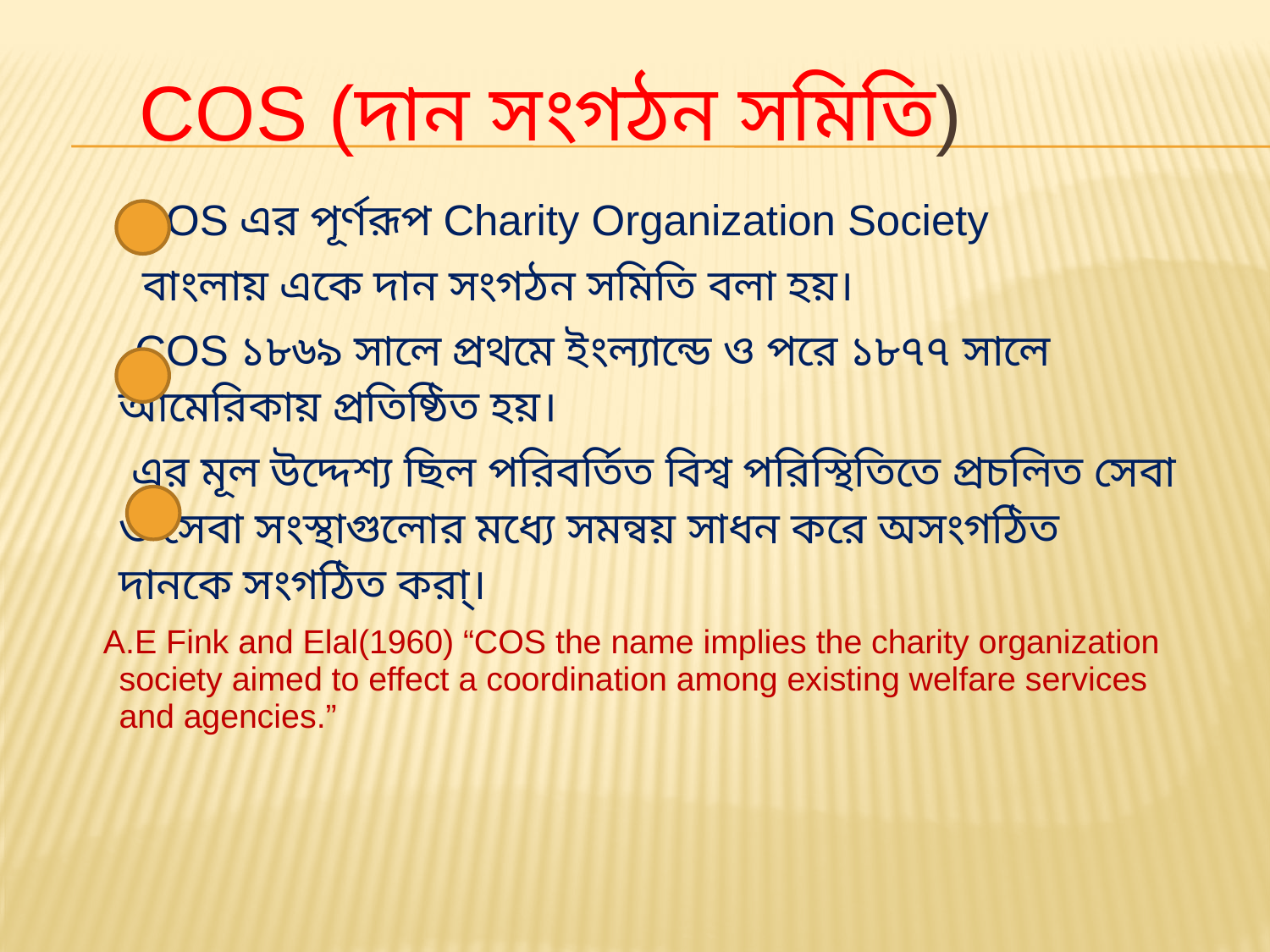

# COS (দান সংগঠন সমিতি)
    COS এর পূর্ণরূপ Charity Organization Society
     বাংলায় একে দান সংগঠন সমিতি বলা হয়।
    COS ১৮৬৯ সালে প্রথমে ইংল্যান্ডে ও পরে ১৮৭৭ সালে আমেরিকায় প্রতিষ্ঠিত হয়।
    এর মূল উদ্দেশ্য ছিল পরিবর্তিত বিশ্ব পরিস্থিতিতে প্রচলিত সেবা ও সেবা সংস্থাগুলোর মধ্যে সমন্বয় সাধন করে অসংগঠিত দানকে সংগঠিত করা্।
   A.E Fink and Elal(1960) “COS the name implies the charity organization society aimed to effect a coordination among existing welfare services and agencies.”